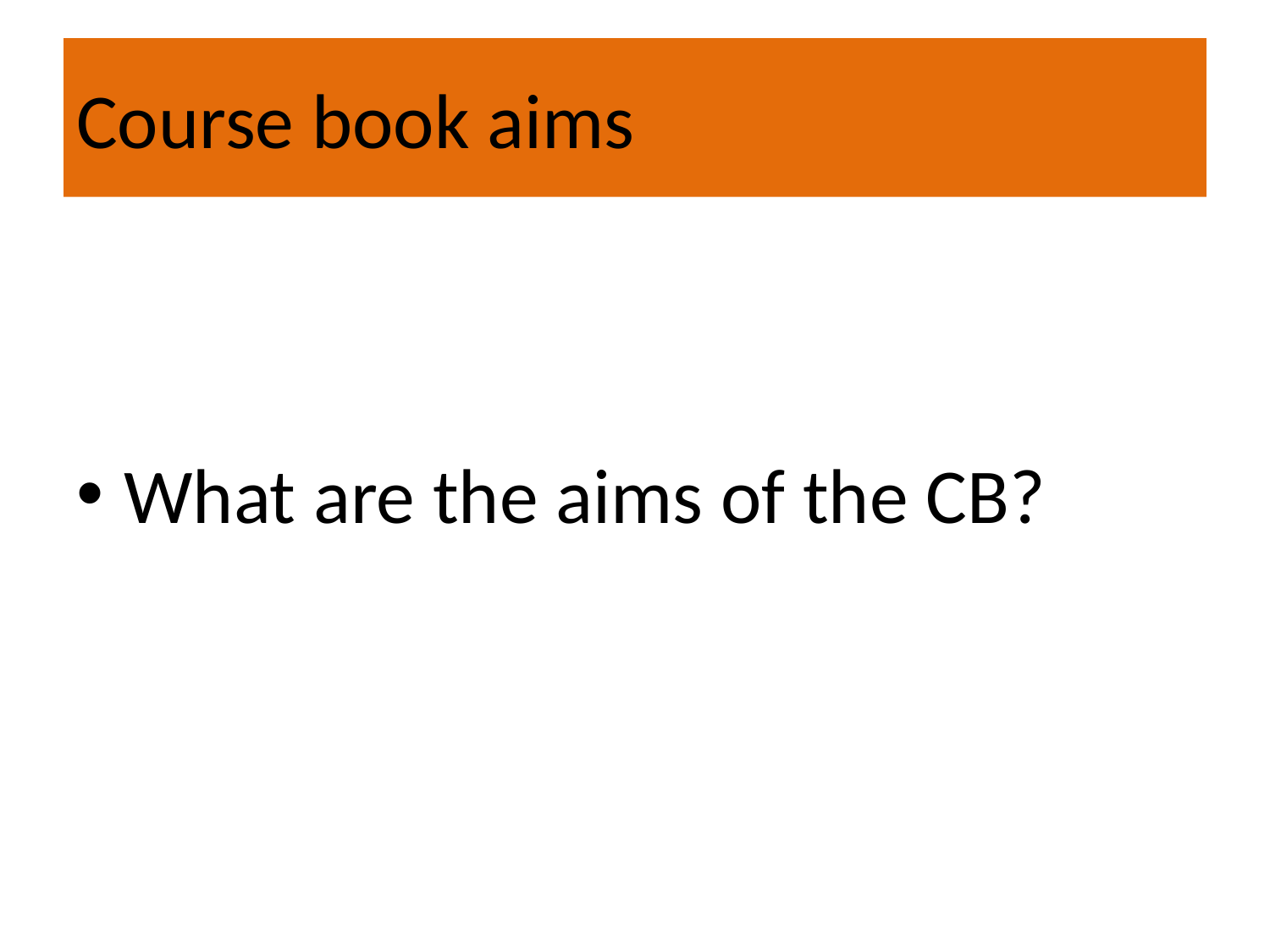

# Course book aims

What are the aims of the CB?